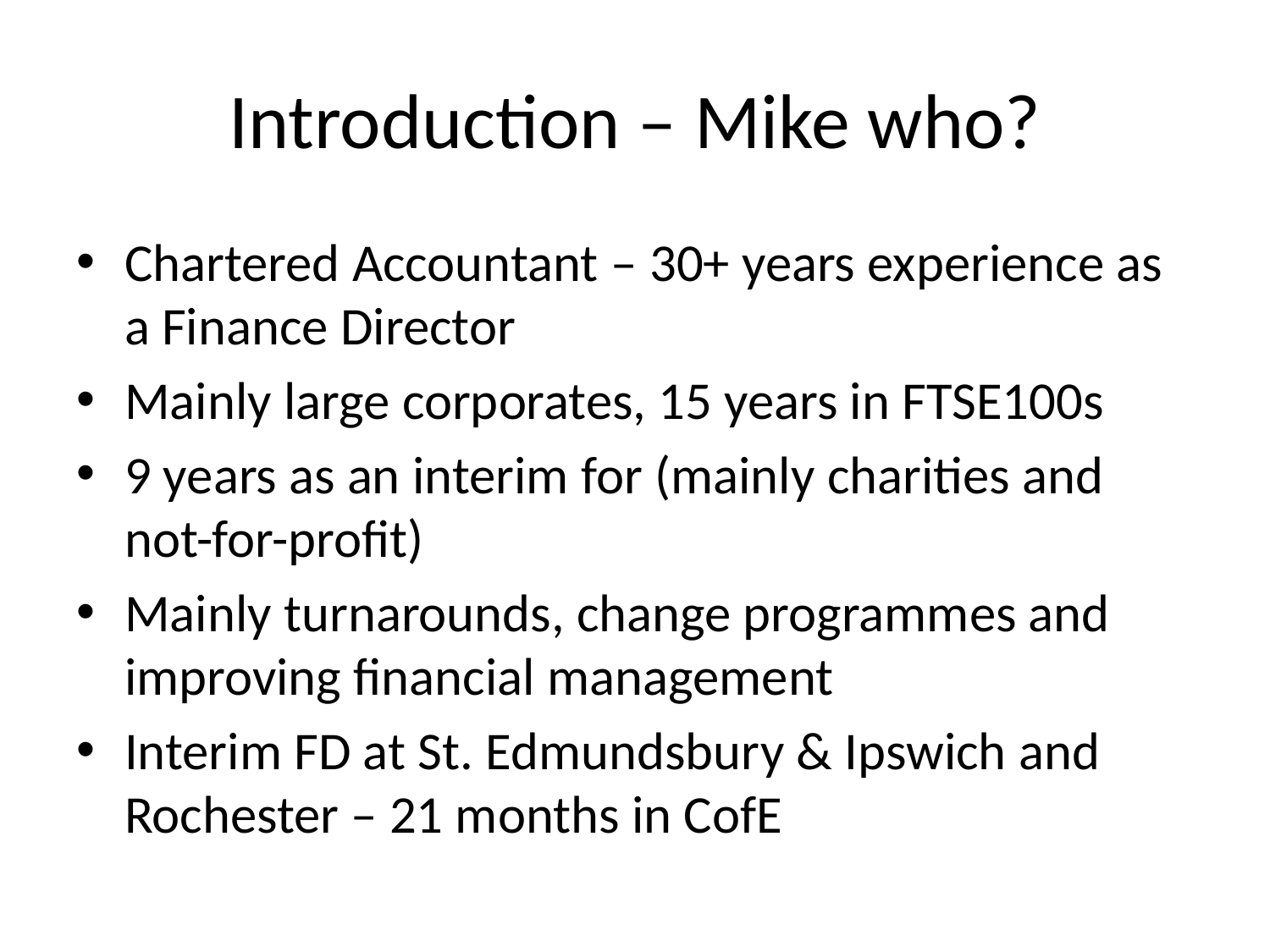

# Introduction – Mike who?
Chartered Accountant – 30+ years experience as a Finance Director
Mainly large corporates, 15 years in FTSE100s
9 years as an interim for (mainly charities and not-for-profit)
Mainly turnarounds, change programmes and improving financial management
Interim FD at St. Edmundsbury & Ipswich and Rochester – 21 months in CofE